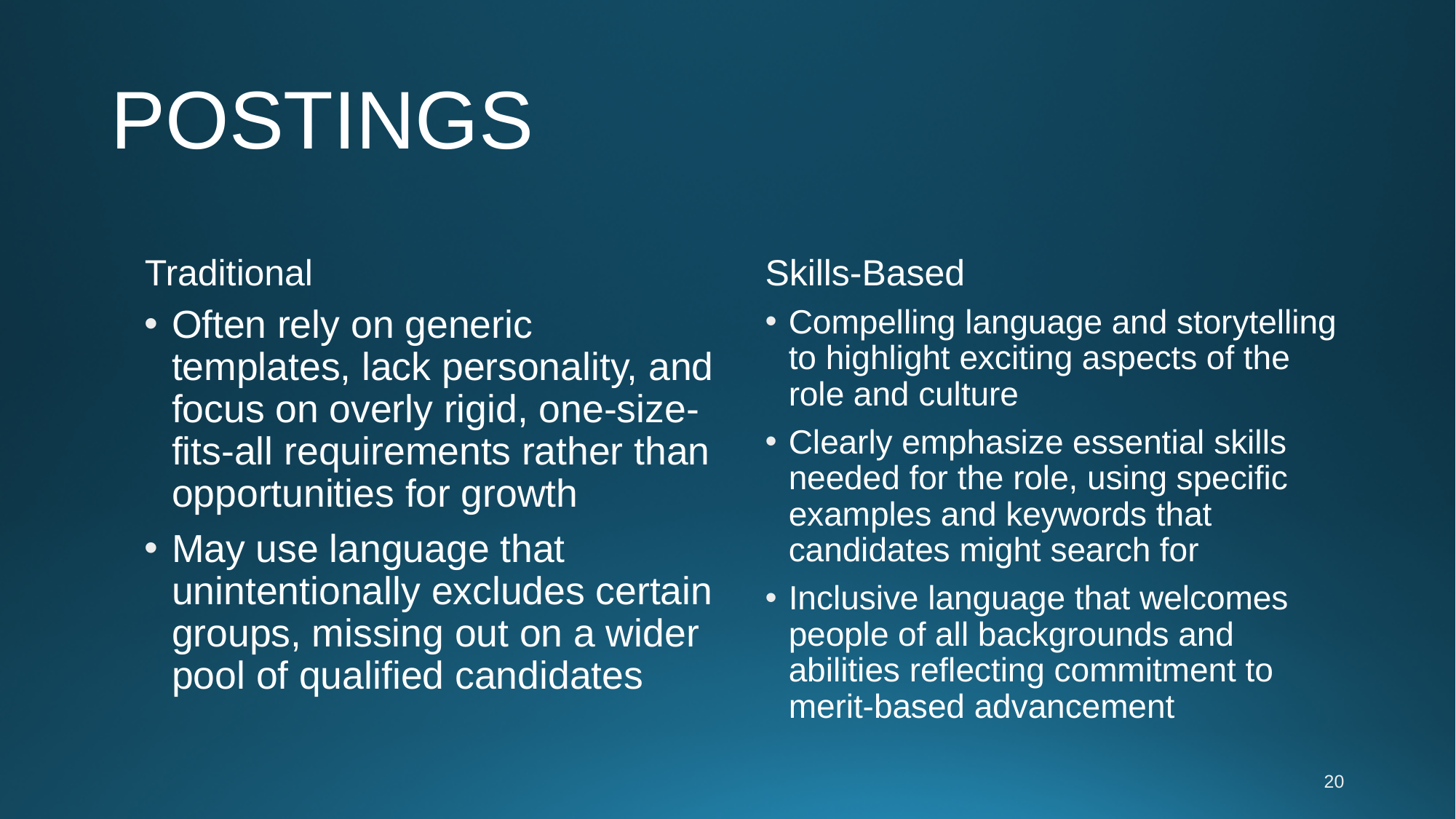

# POSTINGS
Traditional
Skills-Based
Often rely on generic templates, lack personality, and focus on overly rigid, one-size-fits-all requirements rather than opportunities for growth
May use language that unintentionally excludes certain groups, missing out on a wider pool of qualified candidates

Compelling language and storytelling to highlight exciting aspects of the role and culture
Clearly emphasize essential skills needed for the role, using specific examples and keywords that candidates might search for
Inclusive language that welcomes people of all backgrounds and abilities reflecting commitment to merit-based advancement

20